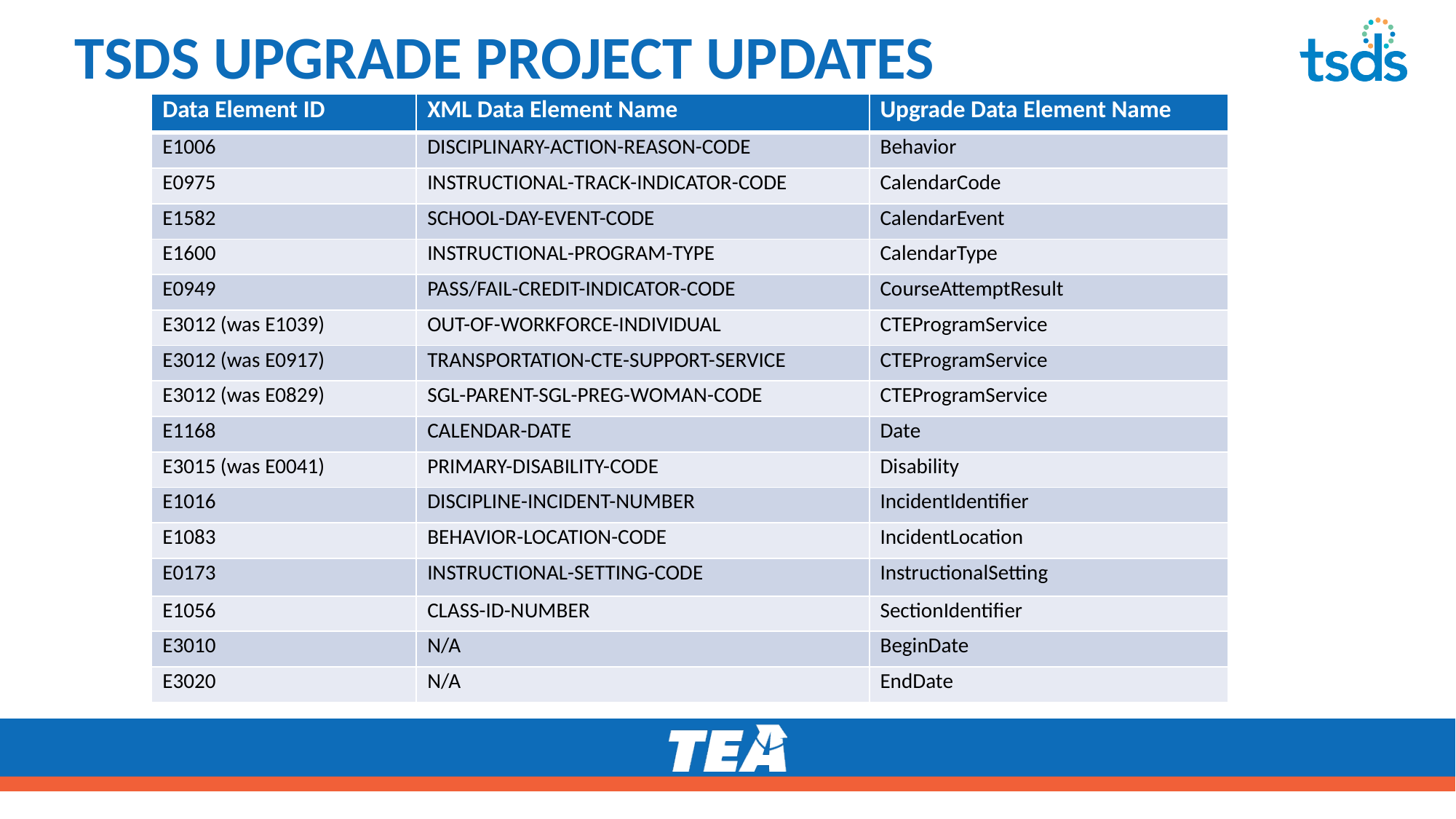

# TSDS UPGRADE PROJECT UPDATES 4
| Data Element ID | XML Data Element Name | Upgrade Data Element Name |
| --- | --- | --- |
| E1006 | DISCIPLINARY-ACTION-REASON-CODE | Behavior |
| E0975 | INSTRUCTIONAL-TRACK-INDICATOR-CODE | CalendarCode |
| E1582 | SCHOOL-DAY-EVENT-CODE | CalendarEvent |
| E1600 | INSTRUCTIONAL-PROGRAM-TYPE | CalendarType |
| E0949 | PASS/FAIL-CREDIT-INDICATOR-CODE | CourseAttemptResult |
| E3012 (was E1039) | OUT-OF-WORKFORCE-INDIVIDUAL | CTEProgramService |
| E3012 (was E0917) | TRANSPORTATION-CTE-SUPPORT-SERVICE | CTEProgramService |
| E3012 (was E0829) | SGL-PARENT-SGL-PREG-WOMAN-CODE | CTEProgramService |
| E1168 | CALENDAR-DATE | Date |
| E3015 (was E0041) | PRIMARY-DISABILITY-CODE | Disability |
| E1016 | DISCIPLINE-INCIDENT-NUMBER | IncidentIdentifier |
| E1083 | BEHAVIOR-LOCATION-CODE | IncidentLocation |
| E0173 | INSTRUCTIONAL-SETTING-CODE | InstructionalSetting |
| E1056 | CLASS-ID-NUMBER | SectionIdentifier |
| E3010 | N/A | BeginDate |
| E3020 | N/A | EndDate |